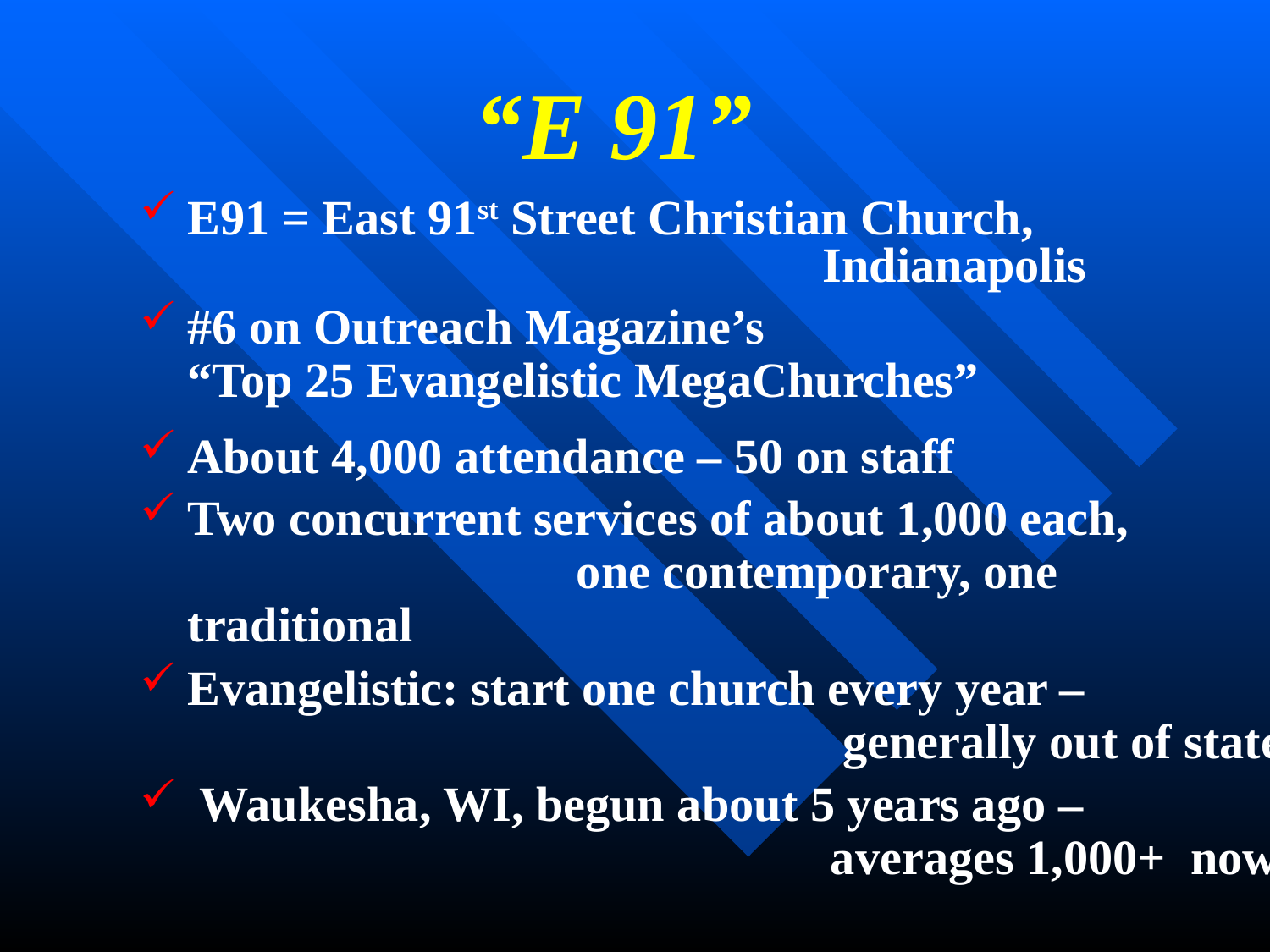

# “E 91”
E91 = East 91st Street Christian Church, 							Indianapolis
#6 on Outreach Magazine’s 				“Top 25 Evangelistic MegaChurches”
About 4,000 attendance – 50 on staff
Two concurrent services of about 1,000 each, 			           one contemporary, one traditional
Evangelistic: start one church every year –  					            generally out of state
 Waukesha, WI, begun about 5 years ago –					           averages 1,000+  now